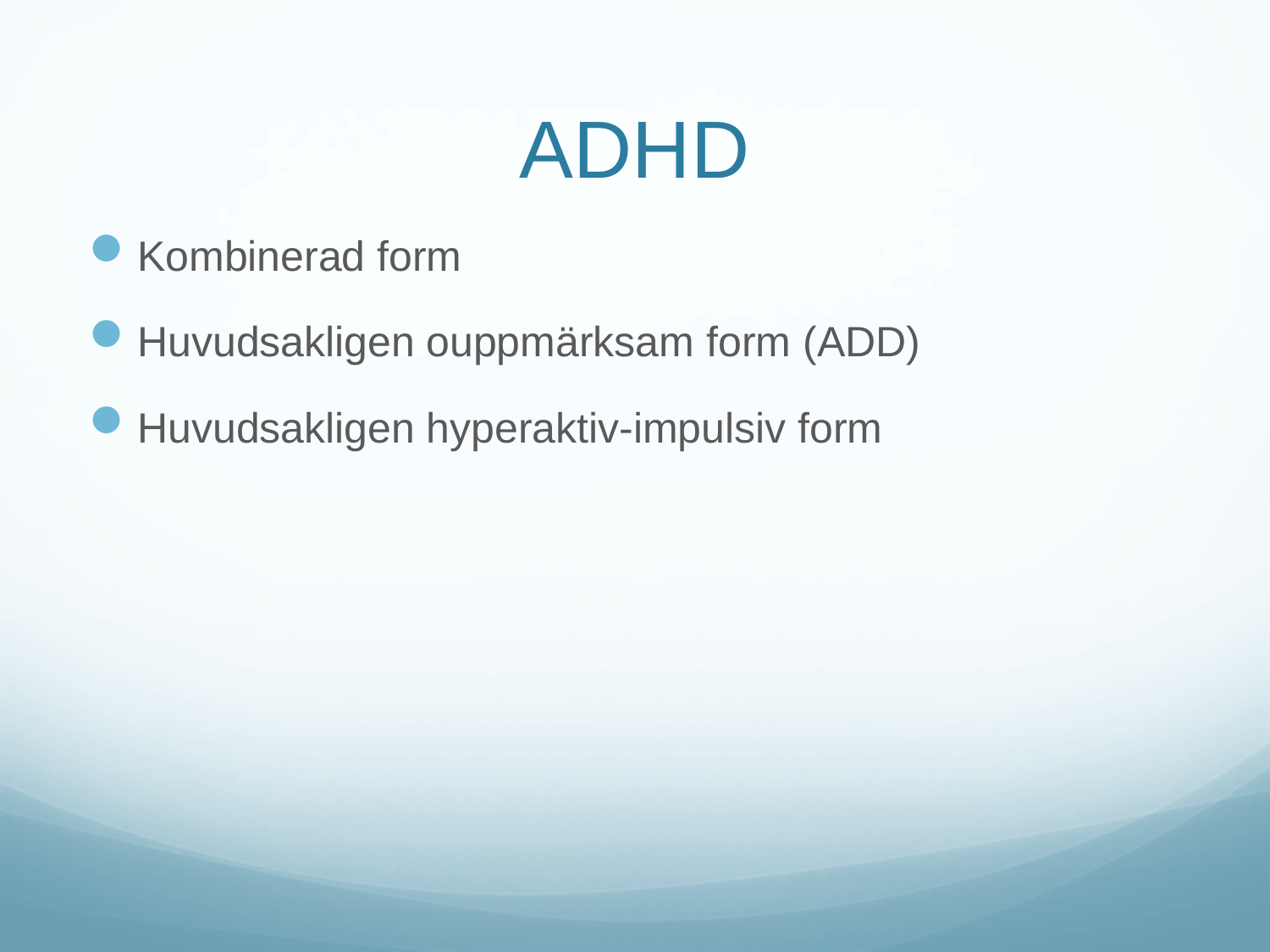

# ADHD
Kombinerad form
Huvudsakligen ouppmärksam form (ADD)
Huvudsakligen hyperaktiv-impulsiv form